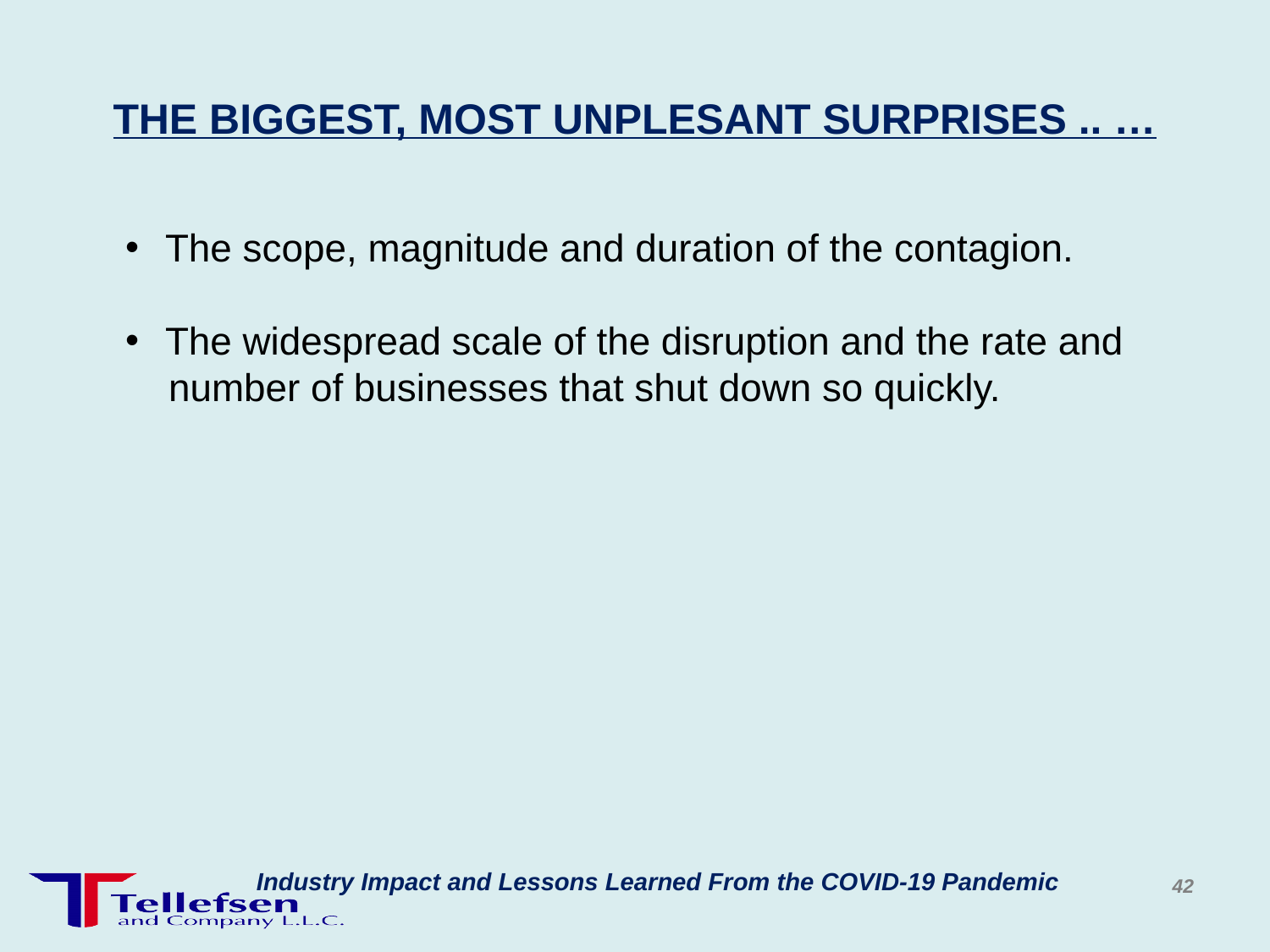

# THE BIGGEST, MOST UNPLESANT SURPRISES .. …
The scope, magnitude and duration of the contagion.

The widespread scale of the disruption and the rate and
    number of businesses that shut down so quickly.

Industry Impact and Lessons Learned From the COVID-19 Pandemic
42